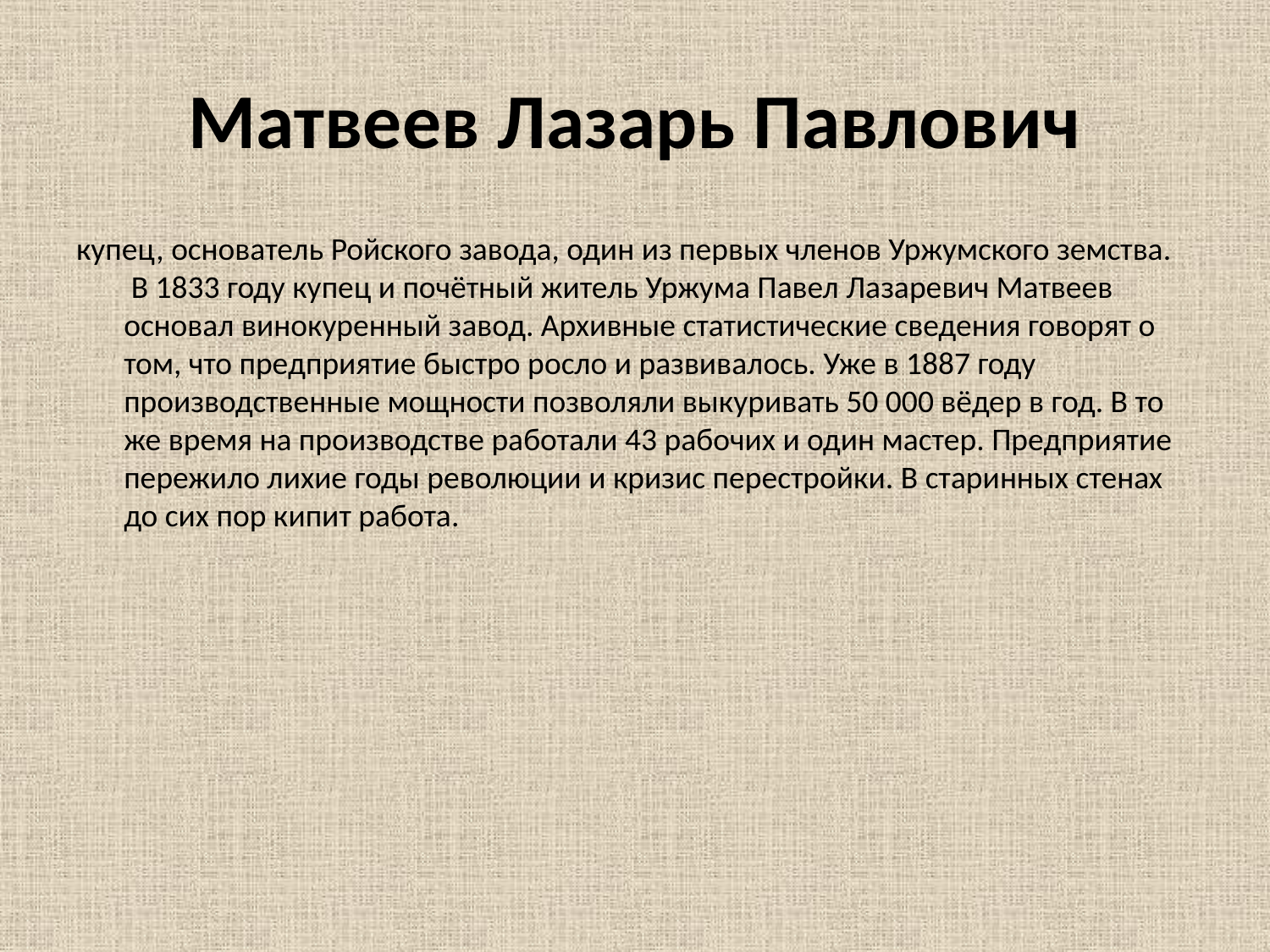

# Матвеев Лазарь Павлович
купец, основатель Ройского завода, один из первых членов Уржумского земства.
 В 1833 году купец и почётный житель Уржума Павел Лазаревич Матвеев основал винокуренный завод. Архивные статистические сведения говорят о том, что предприятие быстро росло и развивалось. Уже в 1887 году производственные мощности позволяли выкуривать 50 000 вёдер в год. В то же время на производстве работали 43 рабочих и один мастер. Предприятие пережило лихие годы революции и кризис перестройки. В старинных стенах до сих пор кипит работа.